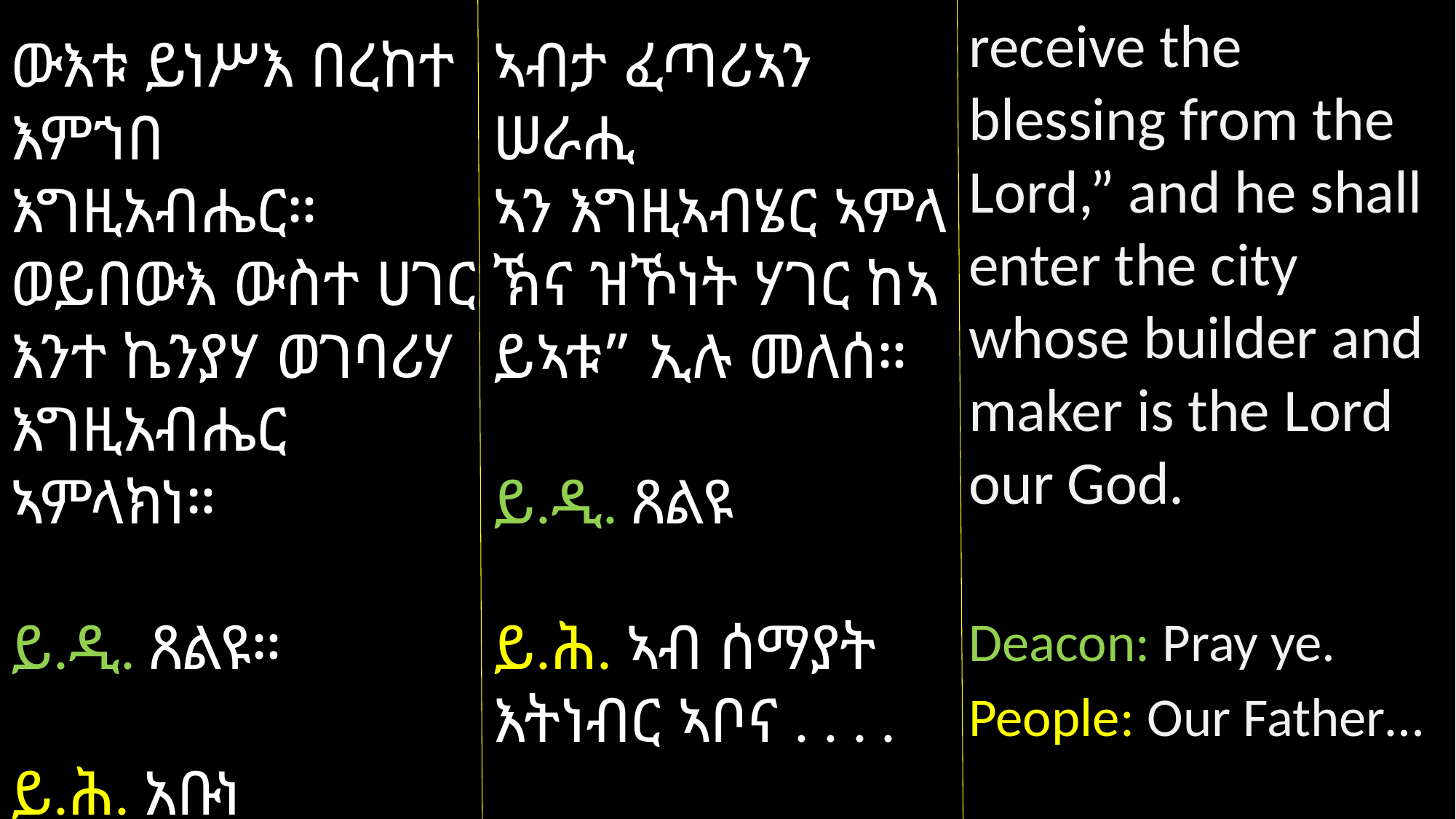

receive the blessing from the Lord,” and he shall enter the city whose builder and maker is the Lord our God.

Deacon: Pray ye.
People: Our Father…
ውእቱ ይነሥእ በረከተ እምኀበ እግዚአብሔር። ወይበውእ ውስተ ሀገር እንተ ኬንያሃ ወገባሪሃ እግዚአብሔር ኣምላክነ።

ይ.ዲ. ጸልዩ።

ይ.ሕ. አቡነ
       ዘበሰማያት . . . .

ኣብታ ፈጣሪኣን ሠራሒ
ኣን እግዚኣብሄር ኣምላ
ኽና ዝኾነት ሃገር ከኣ ይኣቱ” ኢሉ መለሰ።

ይ.ዲ. ጸልዩ

ይ.ሕ. ኣብ ሰማያት እትነብር ኣቦና . . . .